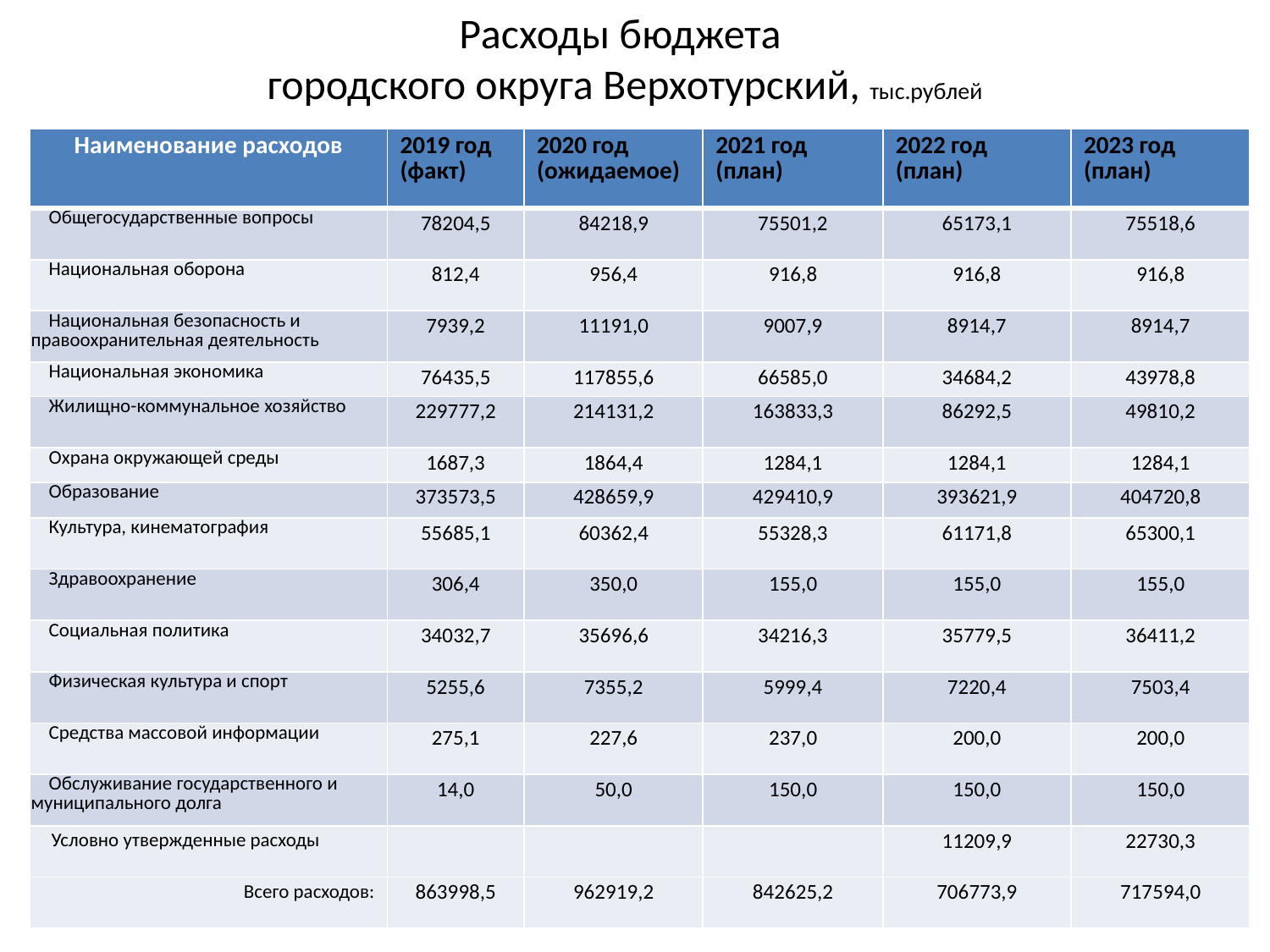

# Расходы бюджета городского округа Верхотурский, тыс.рублей
| Наименование расходов | 2019 год (факт) | 2020 год (ожидаемое) | 2021 год (план) | 2022 год (план) | 2023 год (план) |
| --- | --- | --- | --- | --- | --- |
| Общегосударственные вопросы | 78204,5 | 84218,9 | 75501,2 | 65173,1 | 75518,6 |
| Национальная оборона | 812,4 | 956,4 | 916,8 | 916,8 | 916,8 |
| Национальная безопасность и правоохранительная деятельность | 7939,2 | 11191,0 | 9007,9 | 8914,7 | 8914,7 |
| Национальная экономика | 76435,5 | 117855,6 | 66585,0 | 34684,2 | 43978,8 |
| Жилищно-коммунальное хозяйство | 229777,2 | 214131,2 | 163833,3 | 86292,5 | 49810,2 |
| Охрана окружающей среды | 1687,3 | 1864,4 | 1284,1 | 1284,1 | 1284,1 |
| Образование | 373573,5 | 428659,9 | 429410,9 | 393621,9 | 404720,8 |
| Культура, кинематография | 55685,1 | 60362,4 | 55328,3 | 61171,8 | 65300,1 |
| Здравоохранение | 306,4 | 350,0 | 155,0 | 155,0 | 155,0 |
| Социальная политика | 34032,7 | 35696,6 | 34216,3 | 35779,5 | 36411,2 |
| Физическая культура и спорт | 5255,6 | 7355,2 | 5999,4 | 7220,4 | 7503,4 |
| Средства массовой информации | 275,1 | 227,6 | 237,0 | 200,0 | 200,0 |
| Обслуживание государственного и муниципального долга | 14,0 | 50,0 | 150,0 | 150,0 | 150,0 |
| Условно утвержденные расходы |  |  |  | 11209,9 | 22730,3 |
| Всего расходов: | 863998,5 | 962919,2 | 842625,2 | 706773,9 | 717594,0 |